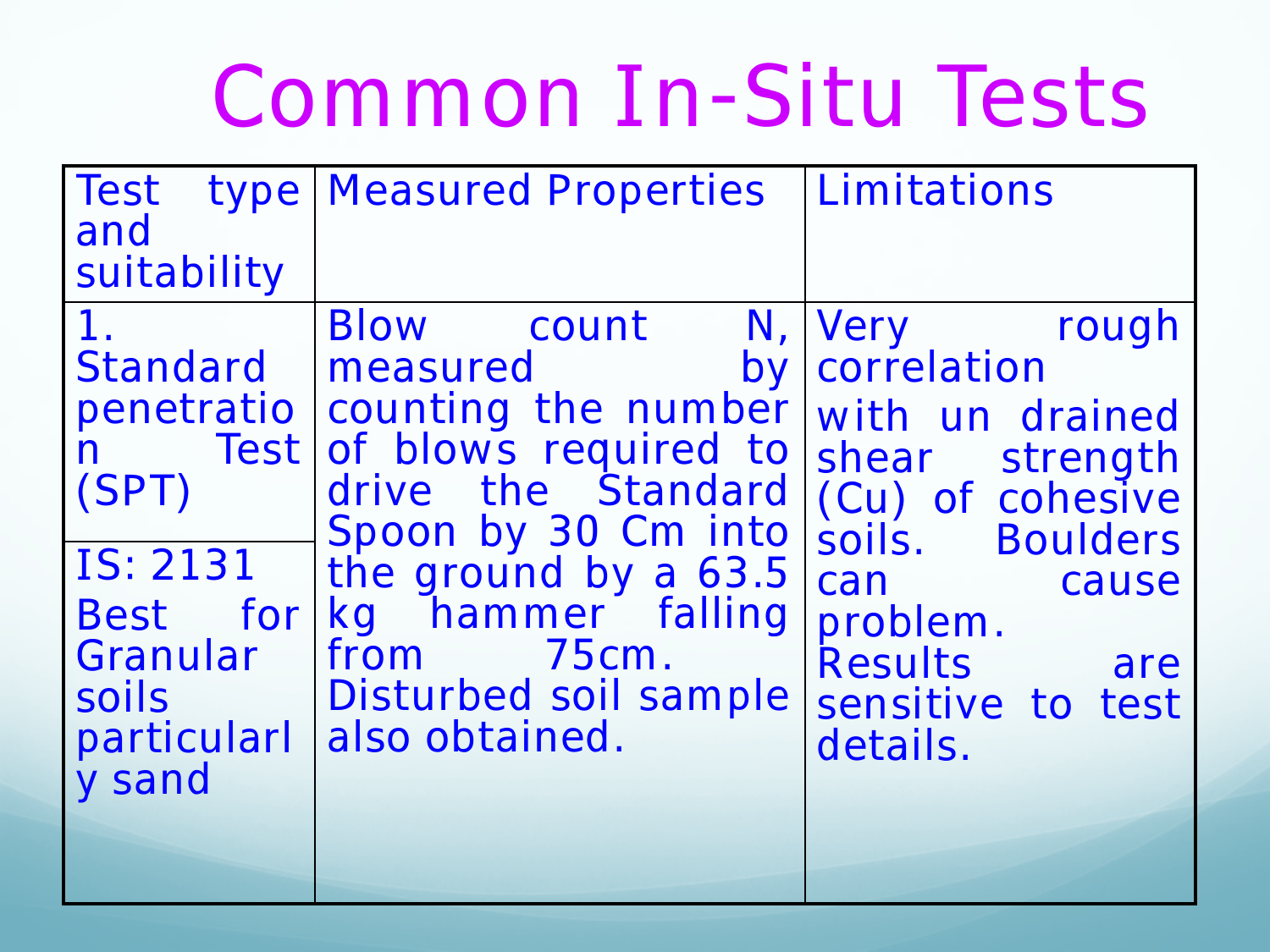

Common In-Situ Tests

| Test type and suitability | Measured Properties | Limitations |
| --- | --- | --- |
| 1. Standard penetration Test (SPT) | Blow count N, measured by counting the number of blows required to drive the Standard Spoon by 30 Cm into the ground by a 63.5 kg hammer falling from 75cm. Disturbed soil sample also obtained. | Very rough correlation with un drained shear strength (Cu) of cohesive soils. Boulders can cause problem. Results are sensitive to test details. |
| IS: 2131 Best for Granular soils particularly sand |  |  |